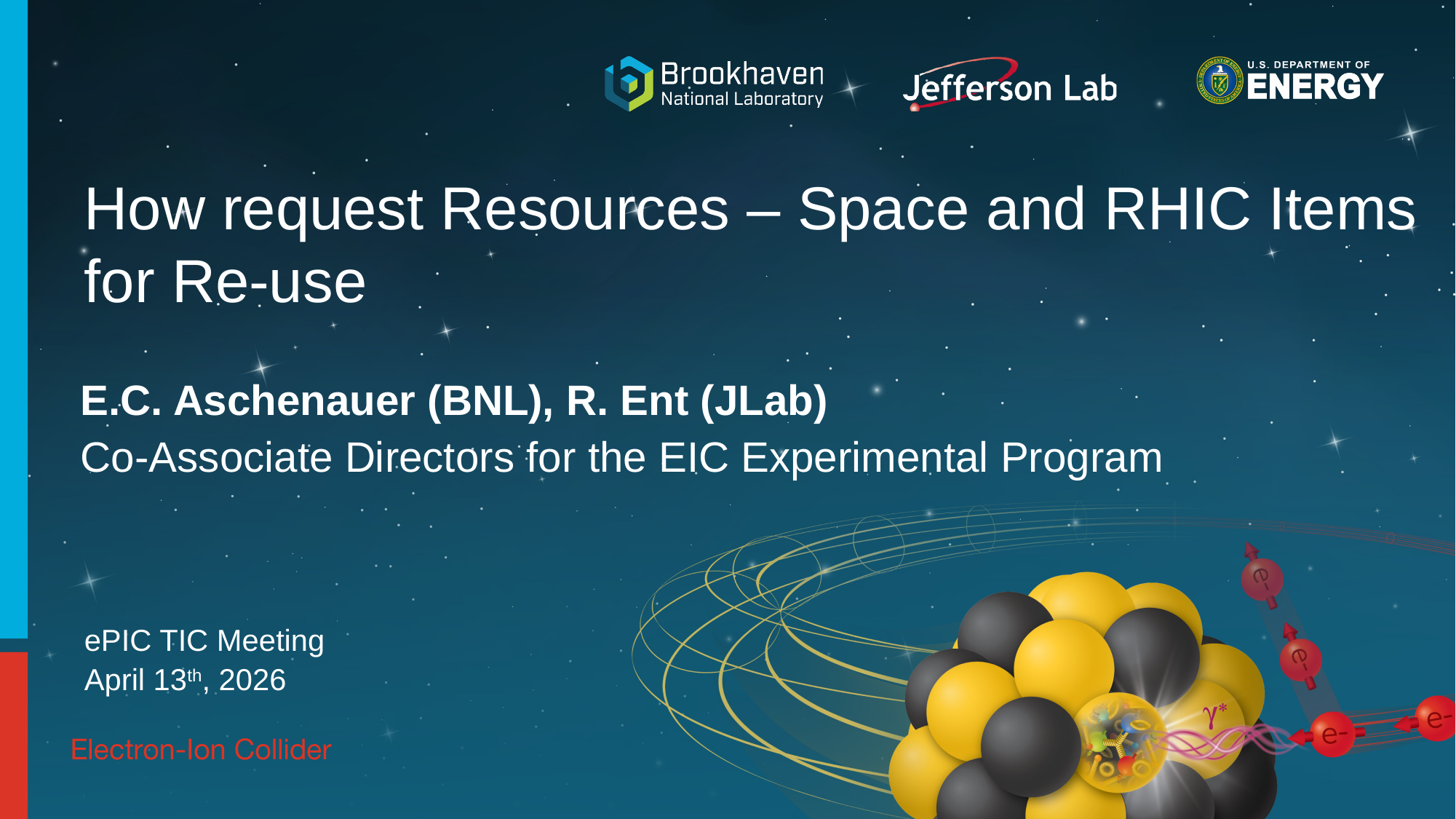

# How request Resources – Space and RHIC Items for Re-use
E.C. Aschenauer (BNL), R. Ent (JLab)
Co-Associate Directors for the EIC Experimental Program
ePIC TIC Meeting
April 13th, 2026